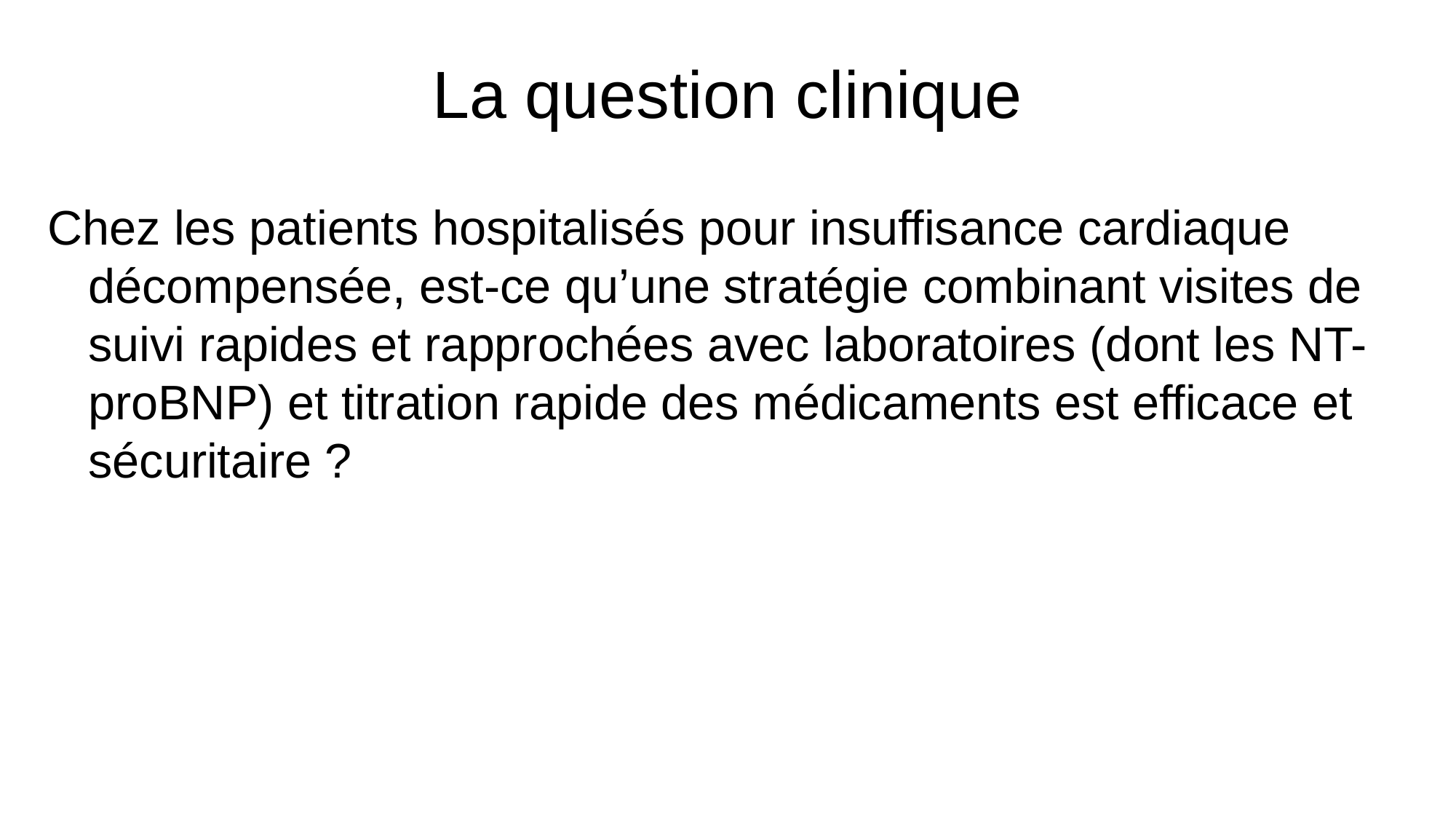

# La question clinique
Chez les patients hospitalisés pour insuffisance cardiaque décompensée, est-ce qu’une stratégie combinant visites de suivi rapides et rapprochées avec laboratoires (dont les NT-proBNP) et titration rapide des médicaments est efficace et sécuritaire ?